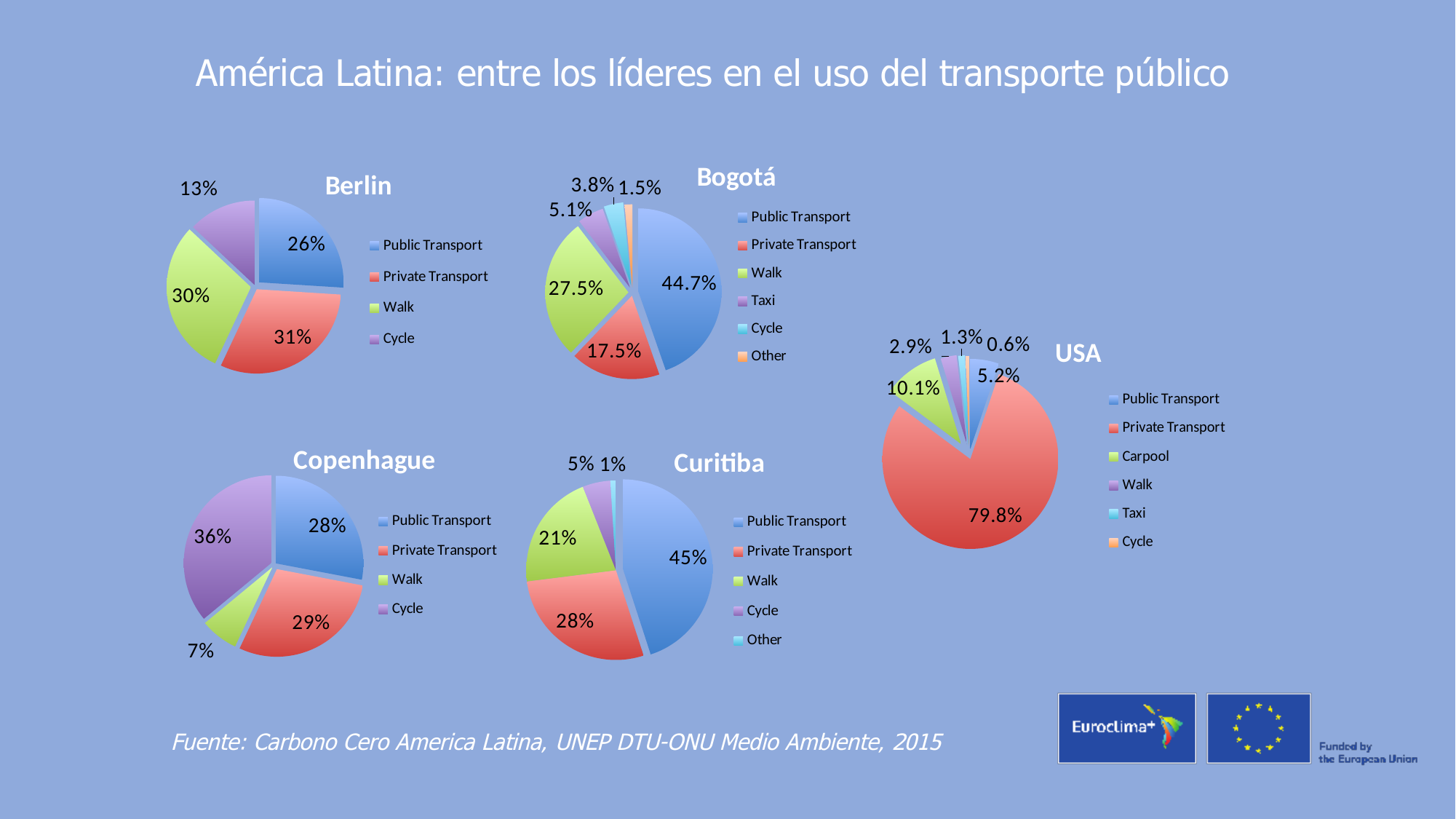

América Latina: entre los líderes en el uso del transporte público

### Chart: Bogotá

| Category |  |
|---|---|
| Public Transport | 0.447 |
| Private Transport | 0.175 |
| Walk | 0.275 |
| Taxi | 0.051 |
| Cycle | 0.038 |
| Other | 0.015 |

### Chart: Berlin

| Category | 26% 31% 30% 13% |
|---|---|
| Public Transport | 0.26 |
| Private Transport | 0.31 |
| Walk | 0.3 |
| Cycle | 0.13 |

### Chart: USA

| Category |  |
|---|---|
| Public Transport | 0.0523012552301255 |
| Private Transport | 0.798117154811715 |
| Carpool | 0.101464435146443 |
| Walk | 0.0292887029288703 |
| Taxi | 0.0125523012552301 |
| Cycle | 0.00627615062761506 |

### Chart: Curitiba

| Category |  |
|---|---|
| Public Transport | 0.45 |
| Private Transport | 0.28 |
| Walk | 0.21 |
| Cycle | 0.05 |
| Other | 0.01 |

### Chart: Copenhague

| Category |  |
|---|---|
| Public Transport | 0.28 |
| Private Transport | 0.29 |
| Walk | 0.07 |
| Cycle | 0.36 |
Fuente: Carbono Cero America Latina, UNEP DTU-ONU Medio Ambiente, 2015